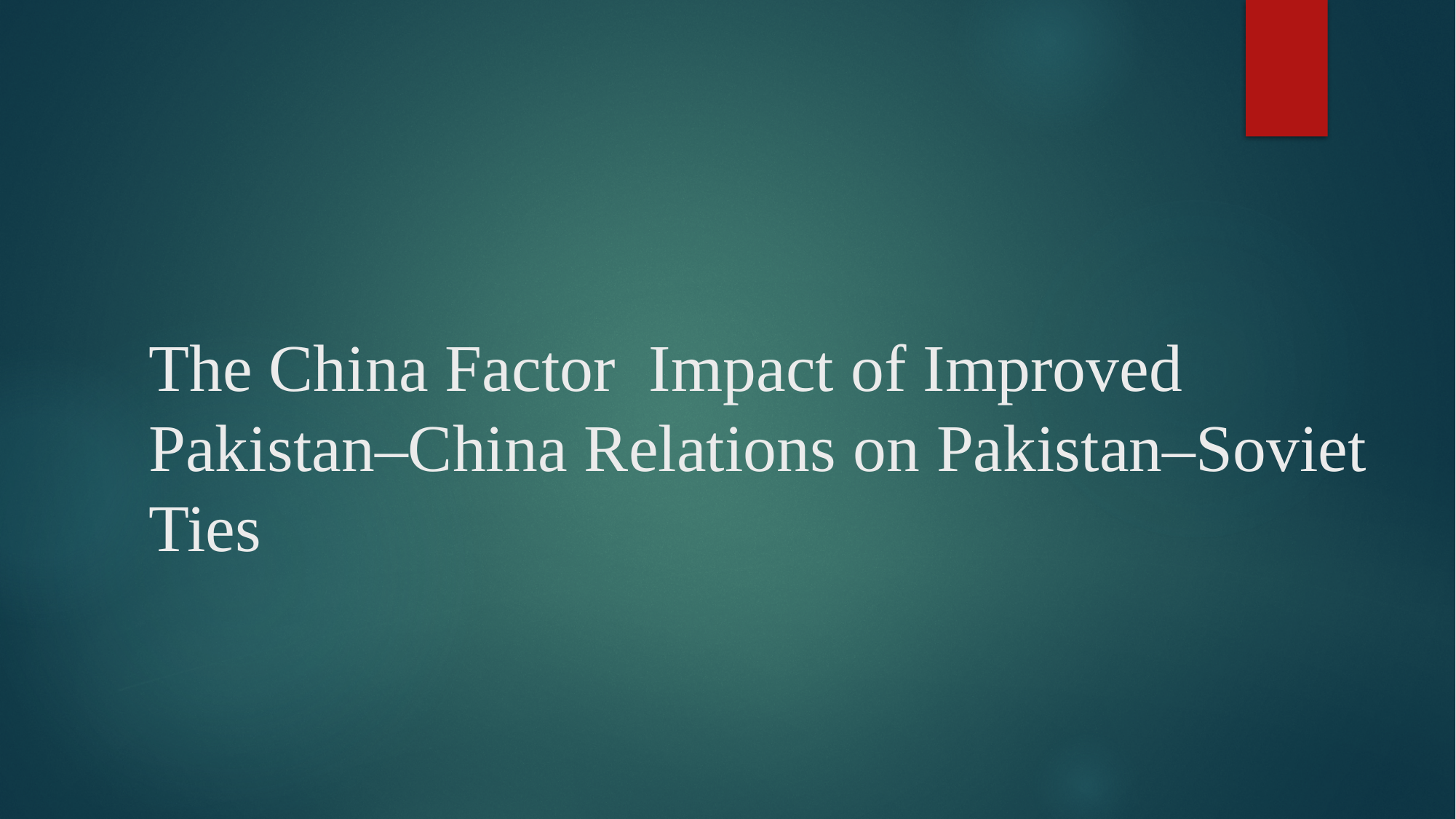

# The China Factor  Impact of Improved Pakistan–China Relations on Pakistan–Soviet Ties